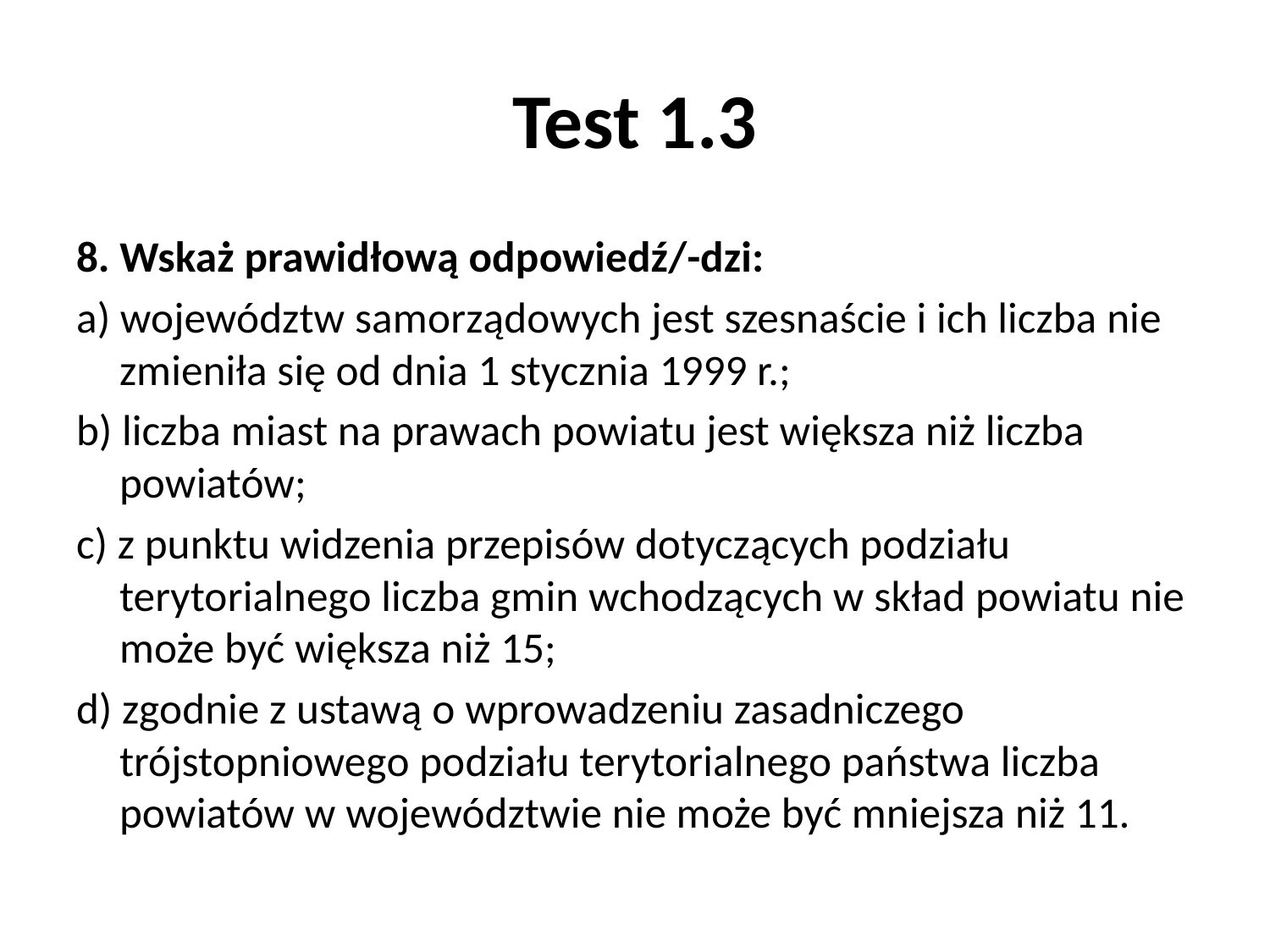

# Test 1.3
8. Wskaż prawidłową odpowiedź/-dzi:
a) województw samorządowych jest szesnaście i ich liczba nie zmieniła się od dnia 1 stycznia 1999 r.;
b) liczba miast na prawach powiatu jest większa niż liczba powiatów;
c) z punktu widzenia przepisów dotyczących podziału terytorialnego liczba gmin wchodzących w skład powiatu nie może być większa niż 15;
d) zgodnie z ustawą o wprowadzeniu zasadniczego trójstopniowego podziału terytorialnego państwa liczba powiatów w województwie nie może być mniejsza niż 11.